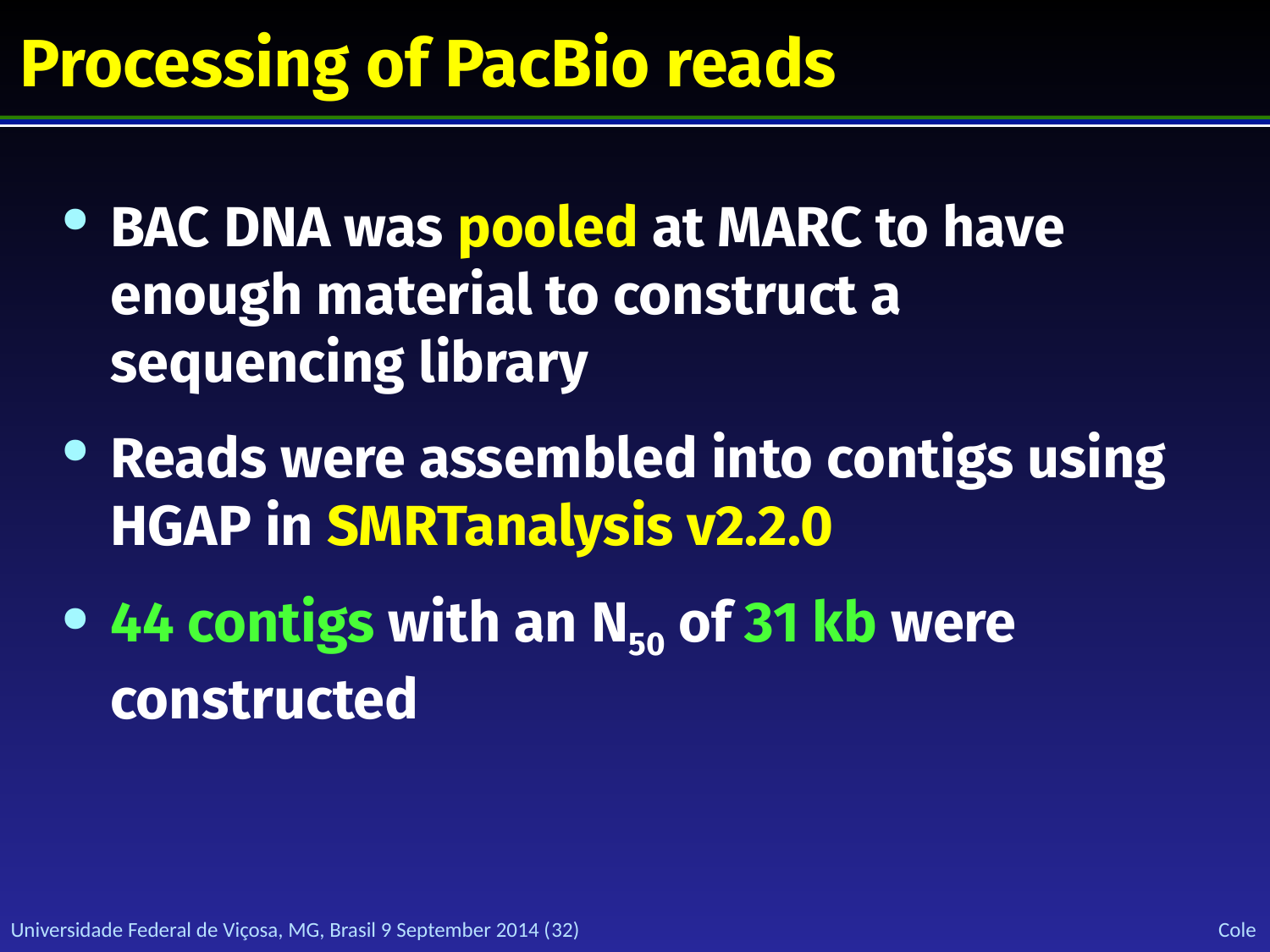

# Processing of PacBio reads
BAC DNA was pooled at MARC to have enough material to construct a sequencing library
Reads were assembled into contigs using HGAP in SMRTanalysis v2.2.0
44 contigs with an N50 of 31 kb were constructed